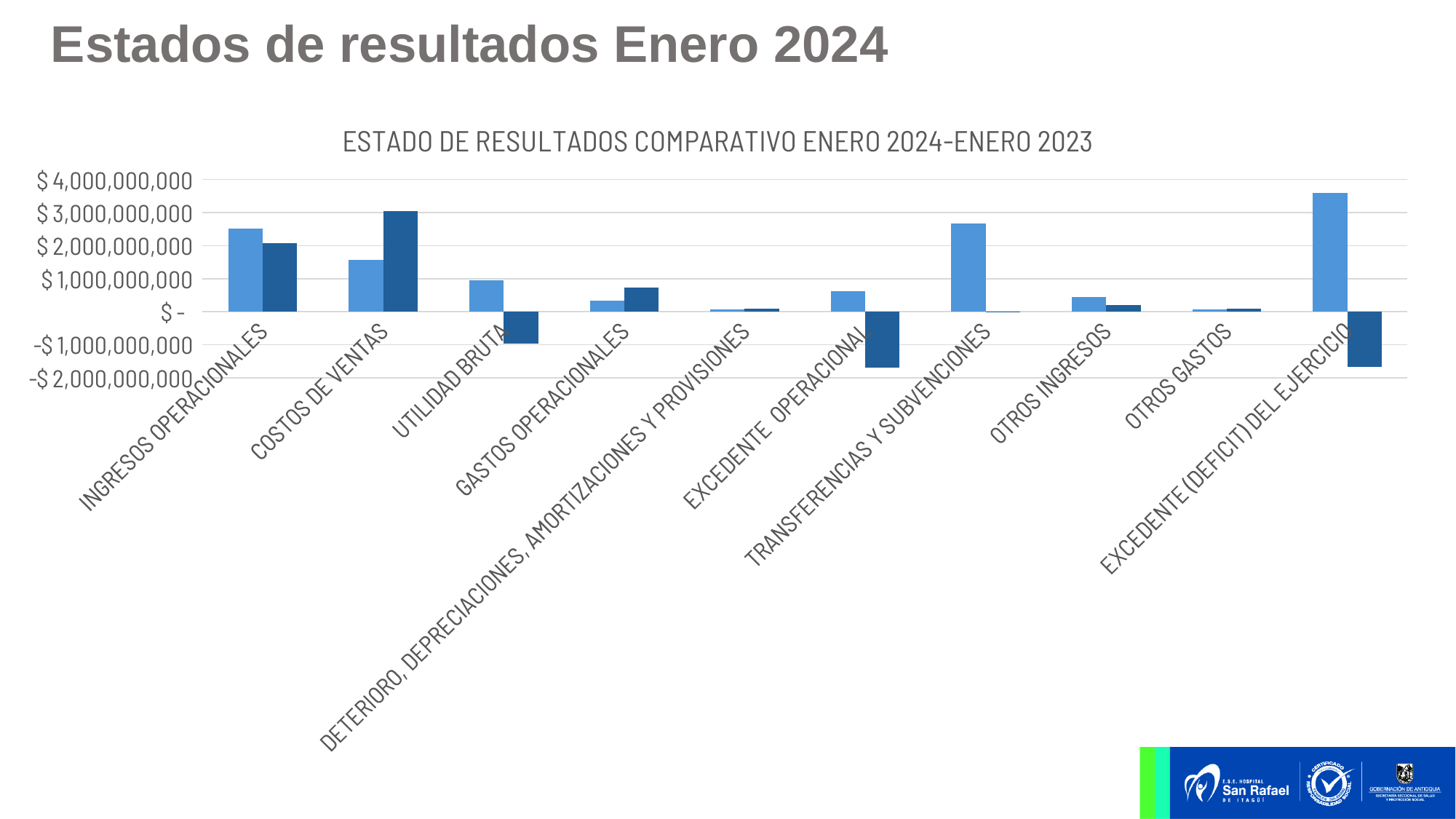

Estados de resultados Enero 2024

### Chart: ESTADO DE RESULTADOS COMPARATIVO ENERO 2024-ENERO 2023

| Category | ene-24 | ene-23 |
|---|---|---|
| INGRESOS OPERACIONALES | 2509595767.3 | 2070081048.47 |
| COSTOS DE VENTAS | 1557976184.65 | 3046192412.9 |
| UTILIDAD BRUTA | 951619582.65 | -976111364.43 |
| GASTOS OPERACIONALES | 337805217.05 | 721675593.23 |
| DETERIORO, DEPRECIACIONES, AMORTIZACIONES Y PROVISIONES | 60638107.0 | 98576243.0 |
| EXCEDENTE  OPERACIONAL | 613814365.6 | -1697786957.66 |
| TRANSFERENCIAS Y SUBVENCIONES | 2672135628.0 | 3250000.0 |
| OTROS INGRESOS | 442249337.15 | 209367442.0 |
| OTROS GASTOS | 77453538.44 | 83899967.29 |
| EXCEDENTE (DEFICIT) DEL EJERCICIO | 3590107685.31 | -1667645725.95 |